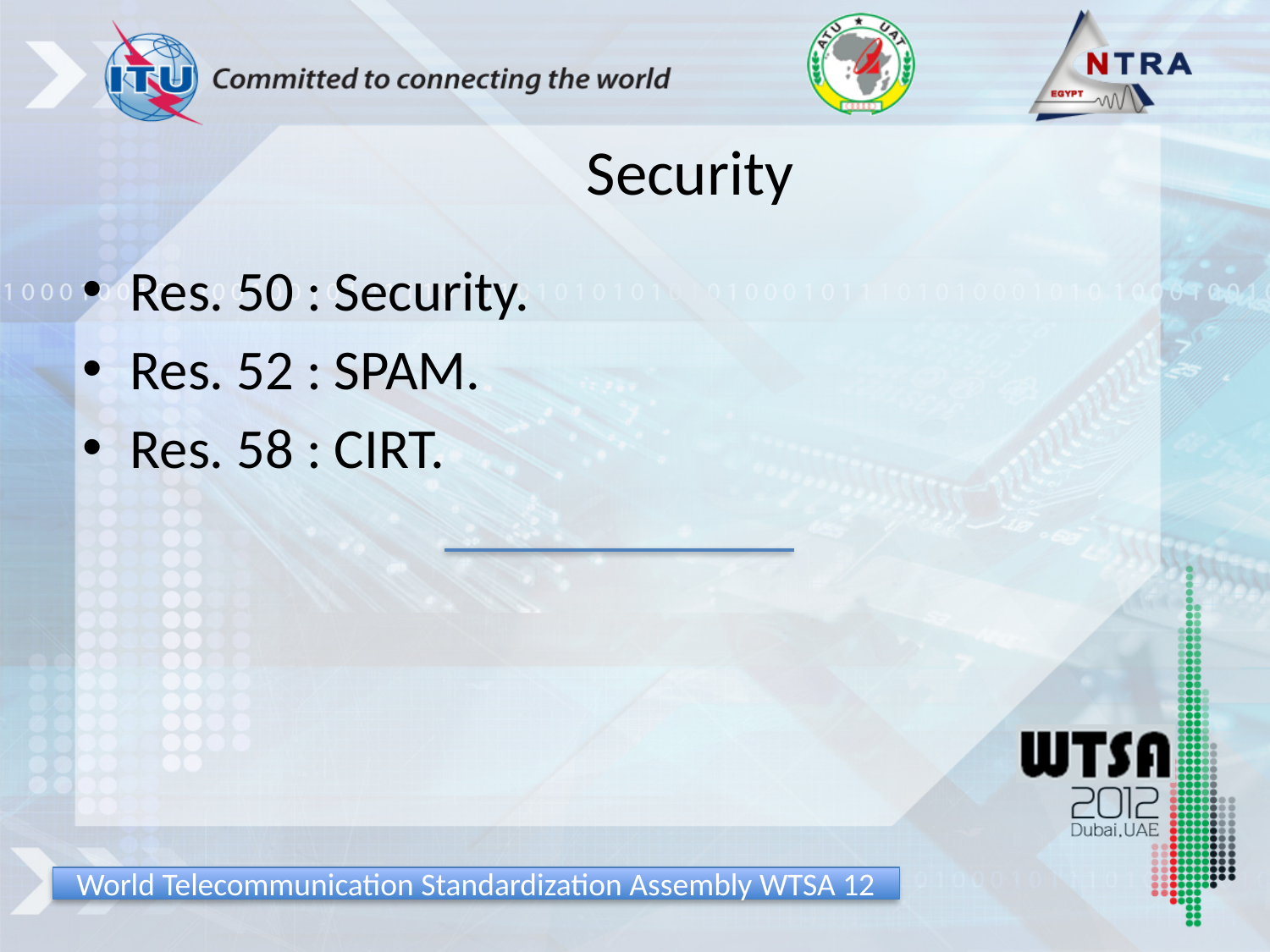

# Security
Res. 50 : Security.
Res. 52 : SPAM.
Res. 58 : CIRT.